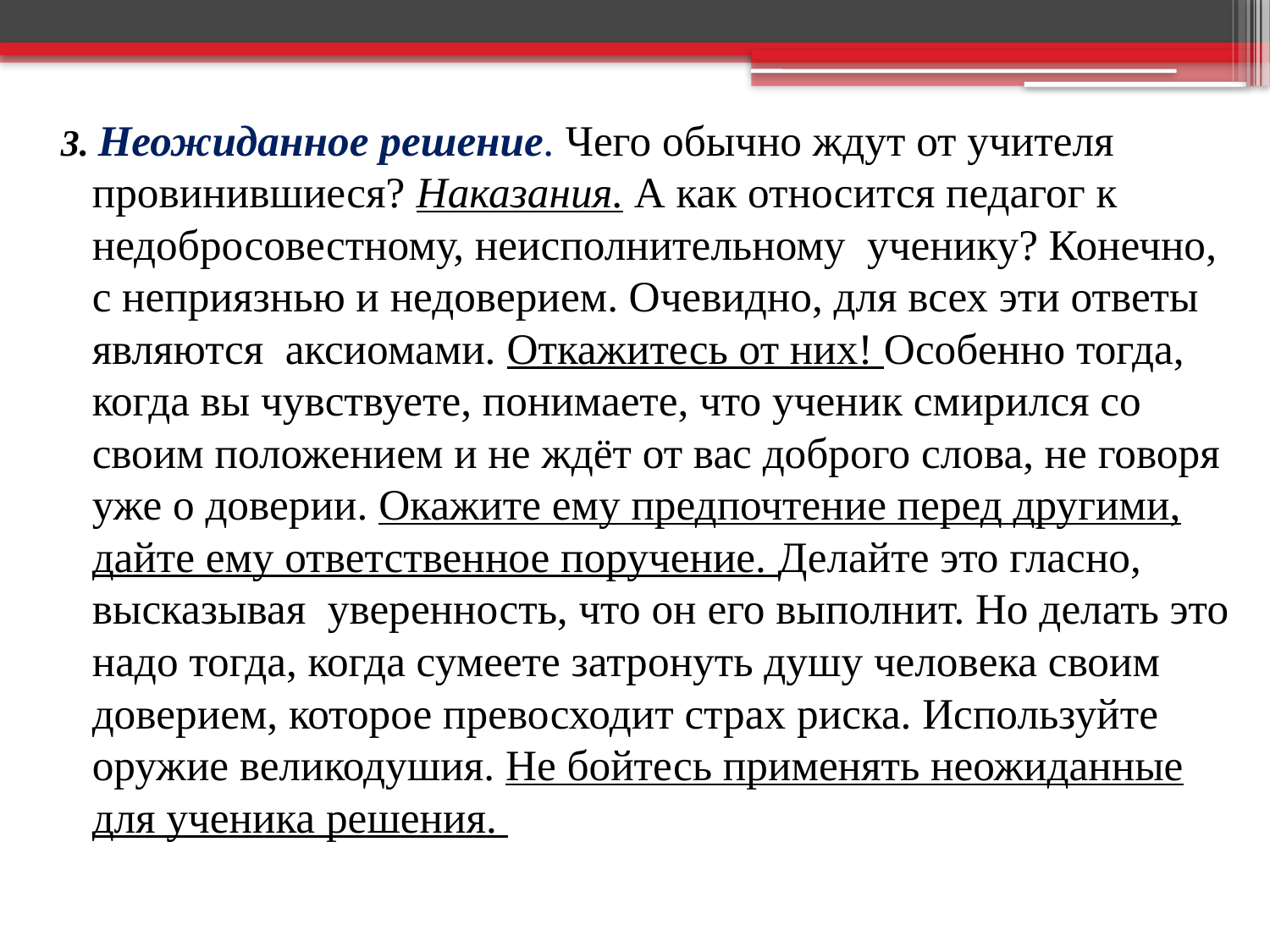

3. Неожиданное решение. Чего обычно ждут от учителя провинившиеся? Наказания. А как относится педагог к недобросовестному, неисполнительному  ученику? Конечно, с неприязнью и недоверием. Очевидно, для всех эти ответы являются  аксиомами. Откажитесь от них! Особенно тогда, когда вы чувствуете, понимаете, что ученик смирился со своим положением и не ждёт от вас доброго слова, не говоря уже о доверии. Окажите ему предпочтение перед другими, дайте ему ответственное поручение. Делайте это гласно, высказывая  уверенность, что он его выполнит. Но делать это надо тогда, когда сумеете затронуть душу человека своим доверием, которое превосходит страх риска. Используйте оружие великодушия. Не бойтесь применять неожиданные для ученика решения.